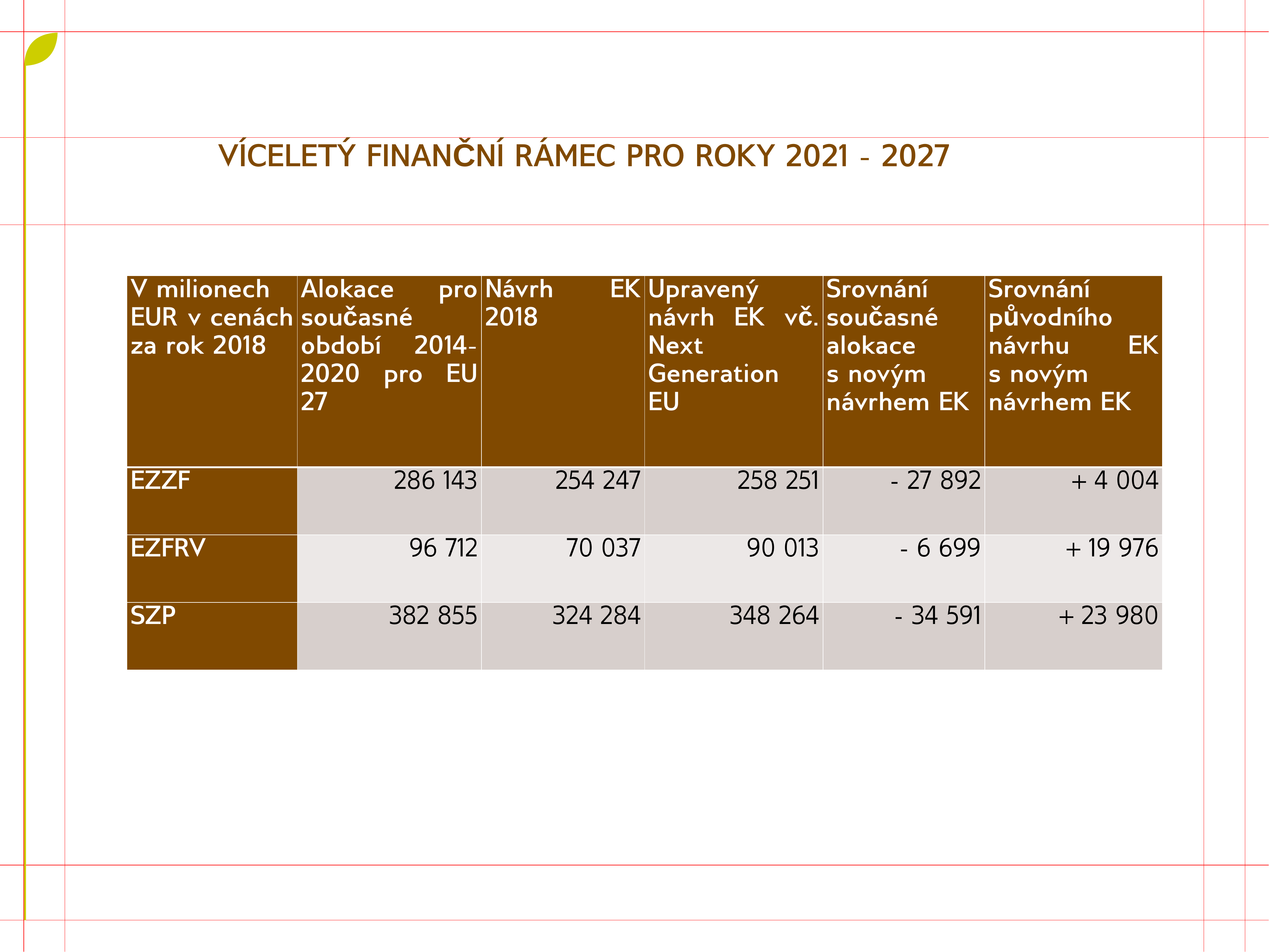

Víceletý finanční rámec pro roky 2021 - 2027
| V milionech EUR v cenách za rok 2018 | Alokace pro současné období 2014-2020 pro EU 27 | Návrh EK 2018 | Upravený návrh EK vč. Next Generation EU | Srovnání současné alokace s novým návrhem EK | Srovnání původního návrhu EK s novým návrhem EK |
| --- | --- | --- | --- | --- | --- |
| EZZF | 286 143 | 254 247 | 258 251 | - 27 892 | + 4 004 |
| EZFRV | 96 712 | 70 037 | 90 013 | - 6 699 | + 19 976 |
| SZP | 382 855 | 324 284 | 348 264 | - 34 591 | + 23 980 |